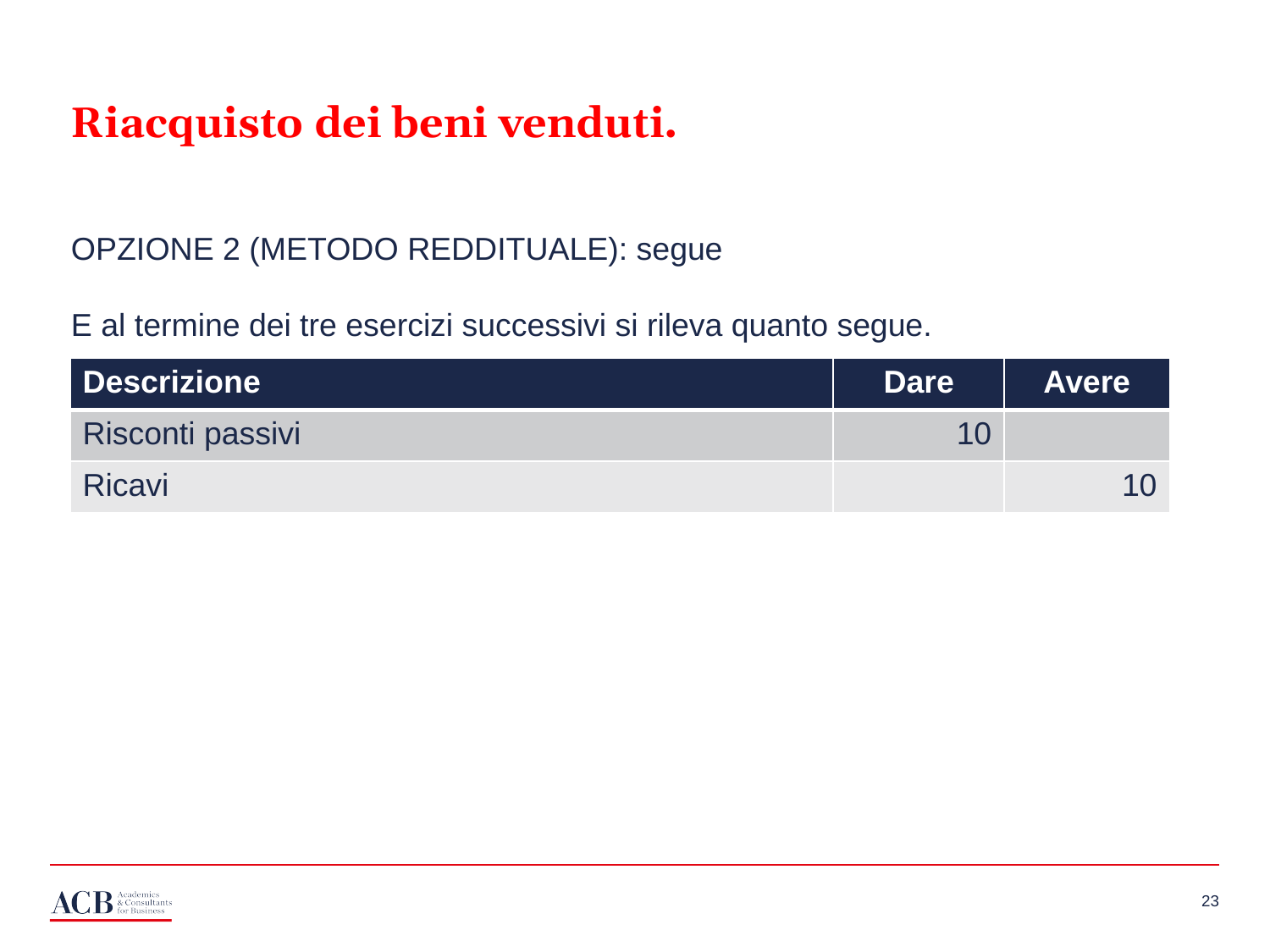

Riacquisto dei beni venduti.
OPZIONE 2 (METODO REDDITUALE): segue

E al termine dei tre esercizi successivi si rileva quanto segue.
| Descrizione | Dare | Avere |
| --- | --- | --- |
| Risconti passivi | 10 |  |
| Ricavi |  | 10 |